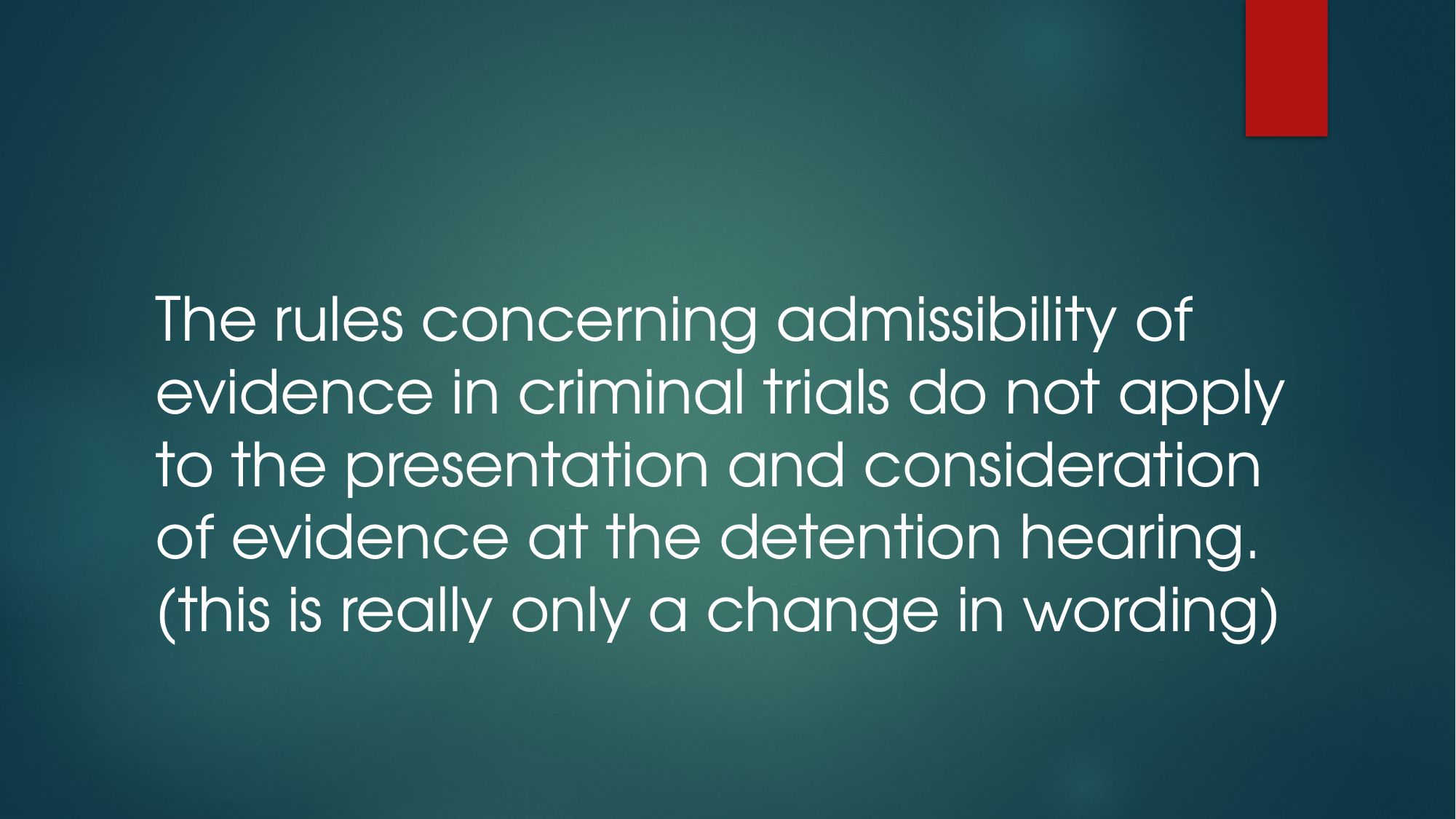

The rules concerning admissibility of evidence in criminal trials do not apply to the presentation and consideration of evidence at the detention hearing. (this is really only a change in wording)